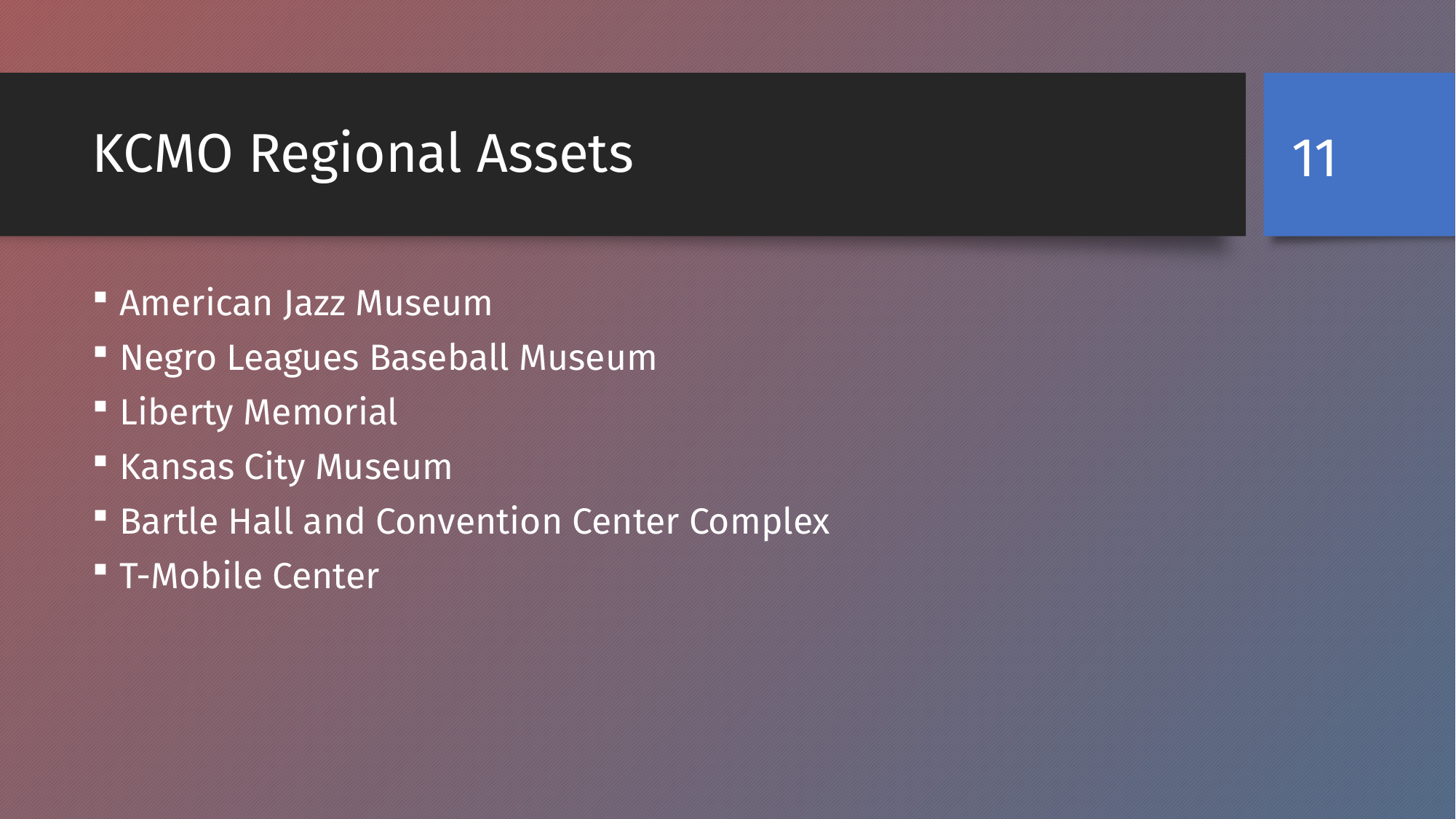

11
# KCMO Regional Assets
American Jazz Museum
Negro Leagues Baseball Museum
Liberty Memorial
Kansas City Museum
Bartle Hall and Convention Center Complex
T-Mobile Center